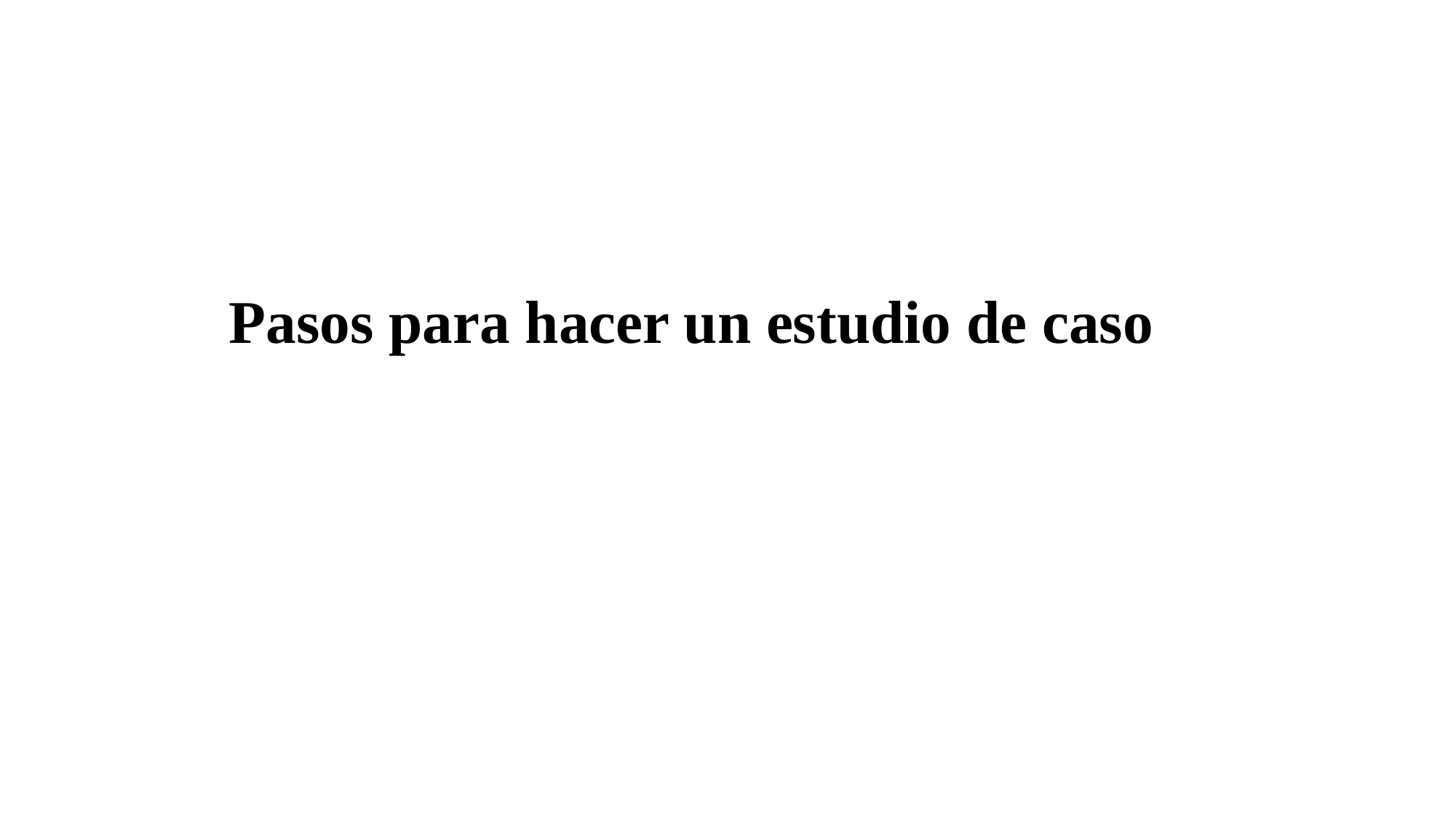

Pasos para hacer un estudio de caso